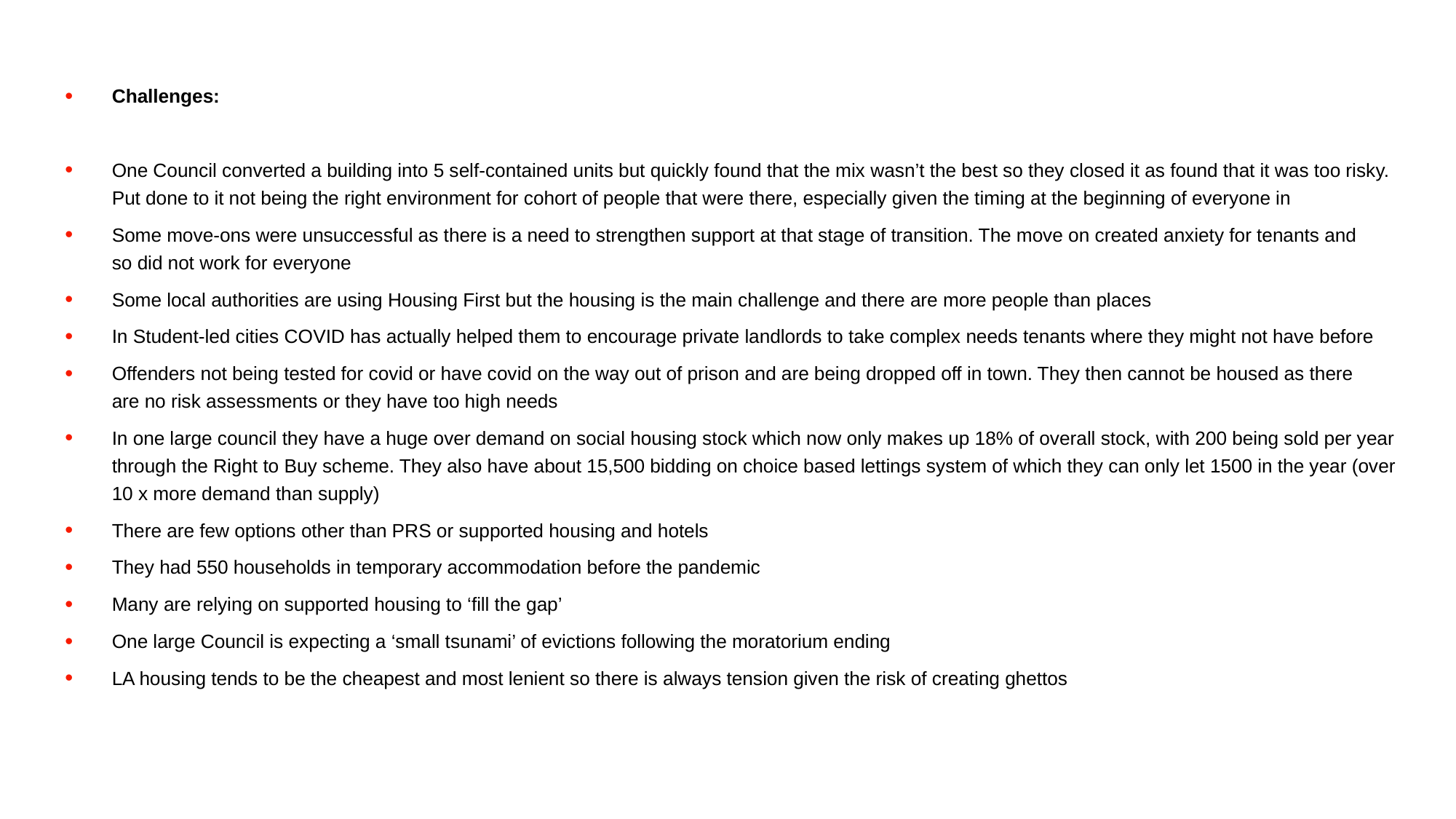

Challenges:

One Council converted a building into 5 self-contained units but quickly found that the mix wasn’t the best so they closed it as found that it was too risky. Put done to it not being the right environment for cohort of people that were there, especially given the timing at the beginning of everyone in
Some move-ons were unsuccessful as there is a need to strengthen support at that stage of transition. The move on created anxiety for tenants and so did not work for everyone
Some local authorities are using Housing First but the housing is the main challenge and there are more people than places
In Student-led cities COVID has actually helped them to encourage private landlords to take complex needs tenants where they might not have before
Offenders not being tested for covid or have covid on the way out of prison and are being dropped off in town. They then cannot be housed as there are no risk assessments or they have too high needs
In one large council they have a huge over demand on social housing stock which now only makes up 18% of overall stock, with 200 being sold per year through the Right to Buy scheme. They also have about 15,500 bidding on choice based lettings system of which they can only let 1500 in the year (over 10 x more demand than supply)
There are few options other than PRS or supported housing and hotels
They had 550 households in temporary accommodation before the pandemic
Many are relying on supported housing to ‘fill the gap’
One large Council is expecting a ‘small tsunami’ of evictions following the moratorium ending
LA housing tends to be the cheapest and most lenient so there is always tension given the risk of creating ghettos